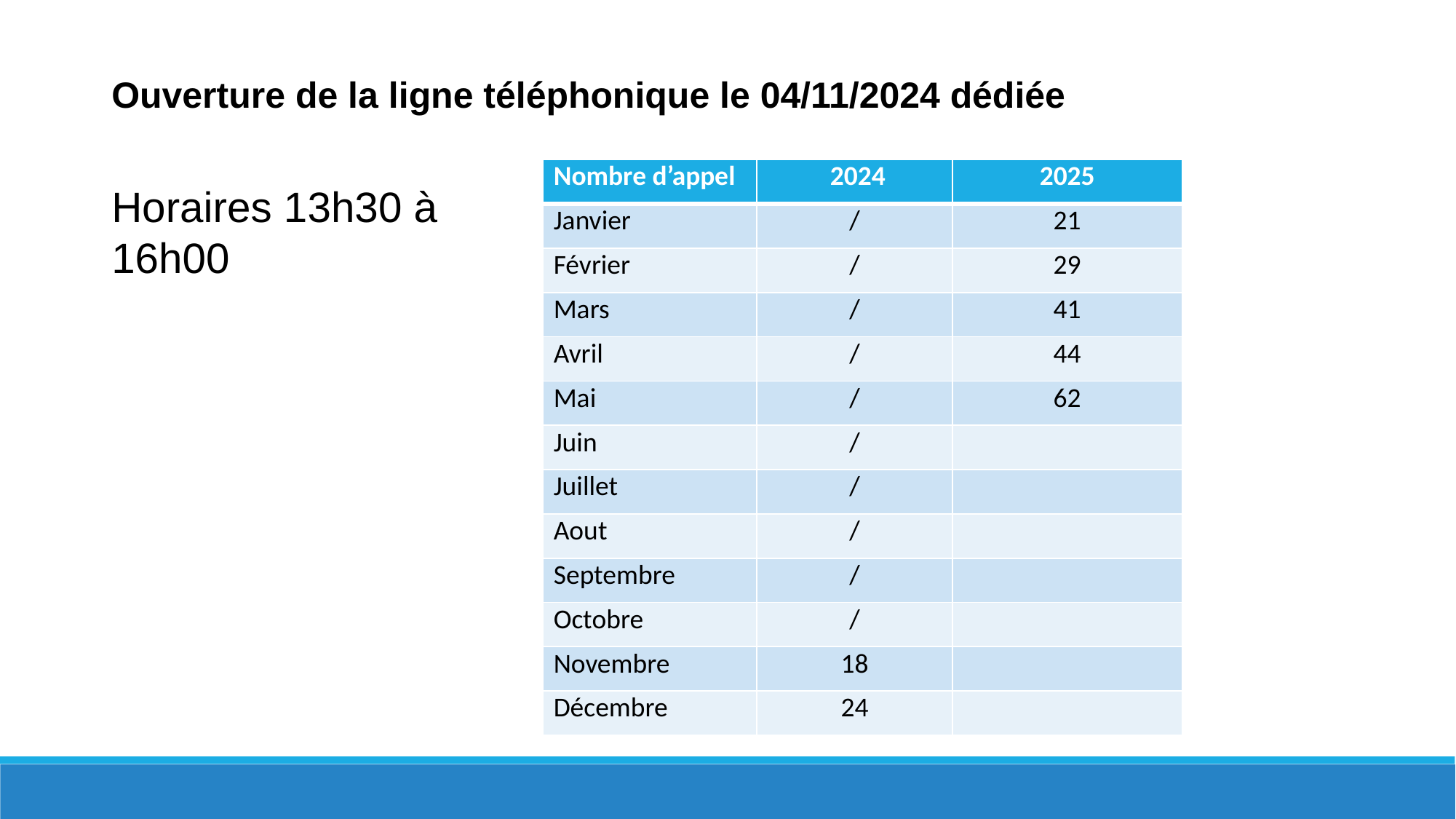

Ouverture de la ligne téléphonique le 04/11/2024 dédiée
| Nombre d’appel | 2024 | 2025 |
| --- | --- | --- |
| Janvier | / | 21 |
| Février | / | 29 |
| Mars | / | 41 |
| Avril | / | 44 |
| Mai | / | 62 |
| Juin | / |  |
| Juillet | / |  |
| Aout | / |  |
| Septembre | / |  |
| Octobre | / |  |
| Novembre | 18 |  |
| Décembre | 24 |  |
Horaires 13h30 à 16h00